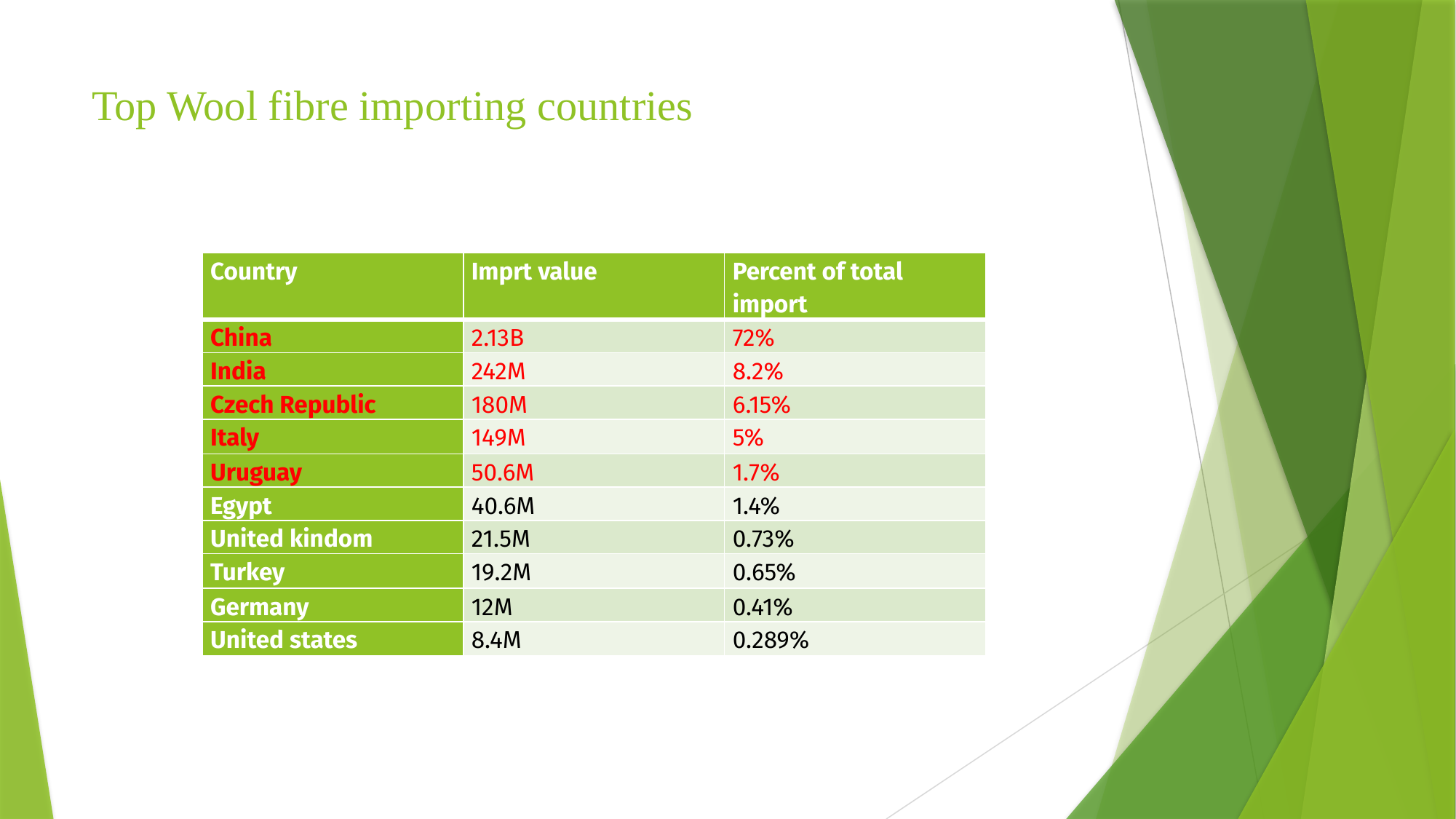

# Top Wool fibre importing countries
| Country | Imprt value | Percent of total import |
| --- | --- | --- |
| China | 2.13B | 72% |
| India | 242M | 8.2% |
| Czech Republic | 180M | 6.15% |
| Italy | 149M | 5% |
| Uruguay | 50.6M | 1.7% |
| Egypt | 40.6M | 1.4% |
| United kindom | 21.5M | 0.73% |
| Turkey | 19.2M | 0.65% |
| Germany | 12M | 0.41% |
| United states | 8.4M | 0.289% |